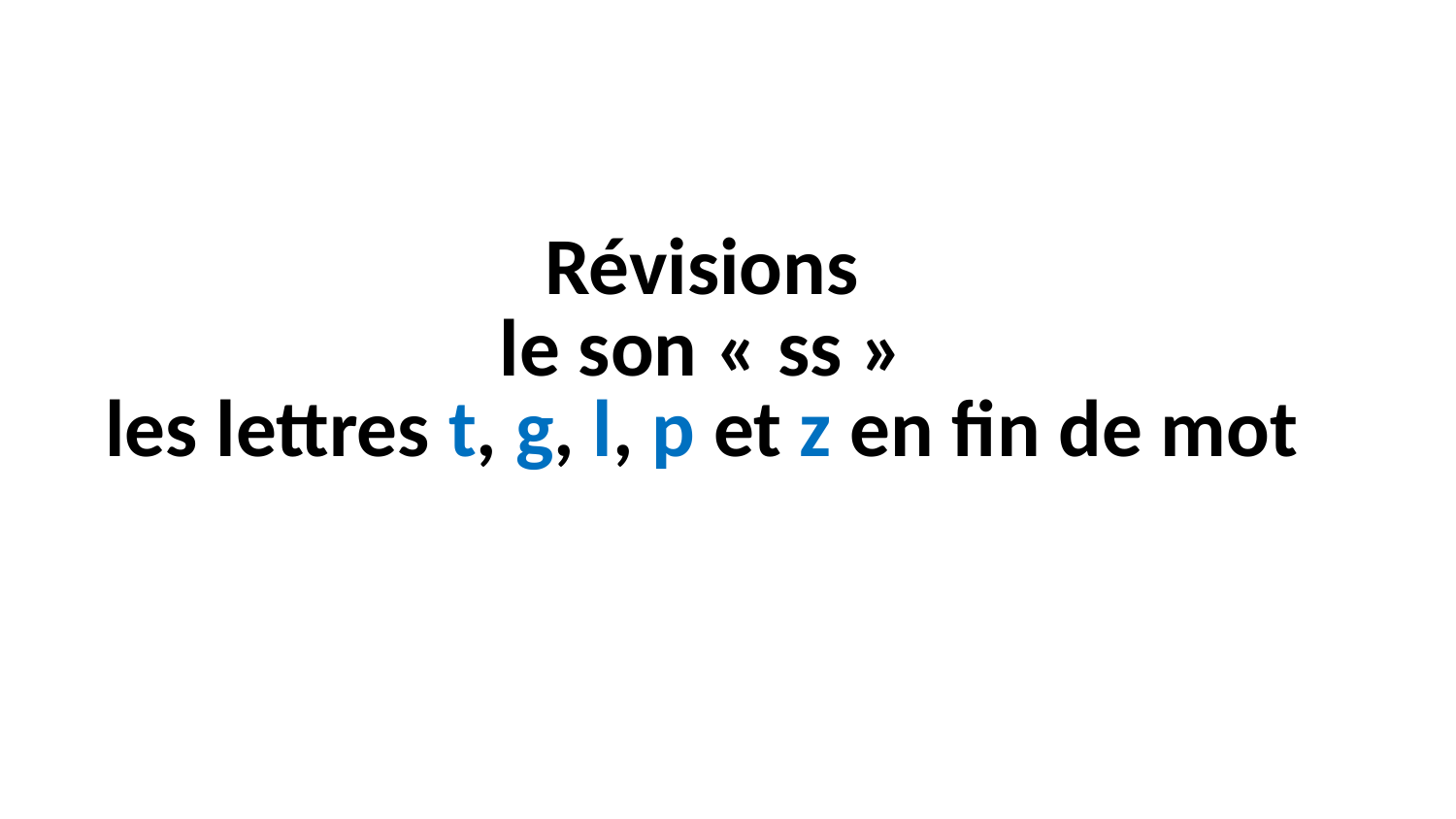

Révisions
le son « ss »
les lettres t, g, l, p et z en fin de mot